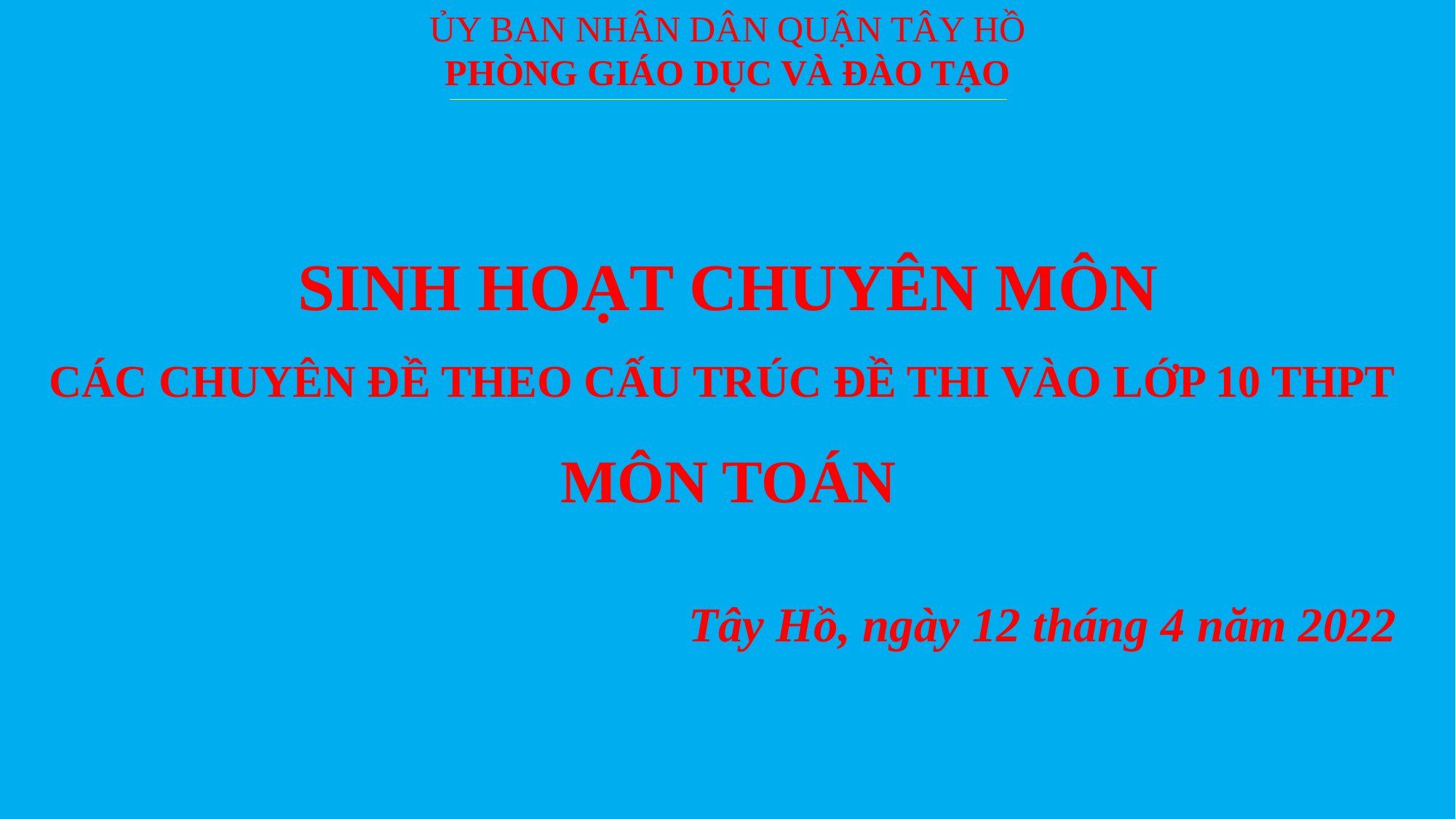

ỦY BAN NHÂN DÂN QUẬN TÂY HỒ
PHÒNG GIÁO DỤC VÀ ĐÀO TẠO
SINH HOẠT CHUYÊN MÔN
CÁC CHUYÊN ĐỀ THEO CẤU TRÚC ĐỀ THI VÀO LỚP 10 THPT
MÔN TOÁN
Tây Hồ, ngày 12 tháng 4 năm 2022